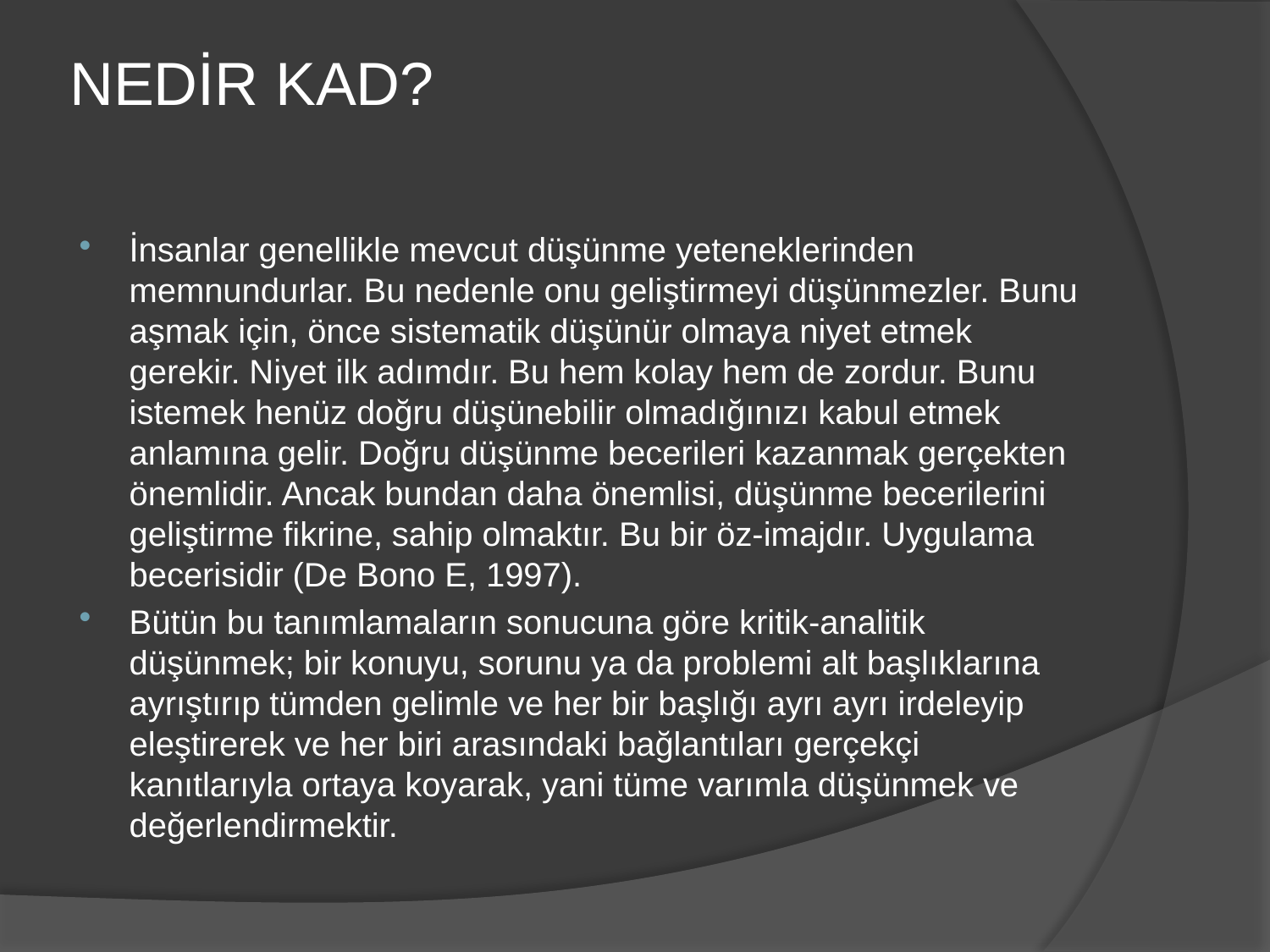

# NEDİR KAD?
İnsanlar genellikle mevcut düşünme yeteneklerinden memnundurlar. Bu nedenle onu geliştirmeyi düşünmezler. Bunu aşmak için, önce sistematik düşünür olmaya niyet etmek gerekir. Niyet ilk adımdır. Bu hem kolay hem de zordur. Bunu istemek henüz doğru düşünebilir olmadığınızı kabul etmek anlamına gelir. Doğru düşünme becerileri kazanmak gerçekten önemlidir. Ancak bundan daha önemlisi, düşünme becerilerini geliştirme fikrine, sahip olmaktır. Bu bir öz-imajdır. Uygulama becerisidir (De Bono E, 1997).
Bütün bu tanımlamaların sonucuna göre kritik-analitik düşünmek; bir konuyu, sorunu ya da problemi alt başlıklarına ayrıştırıp tümden gelimle ve her bir başlığı ayrı ayrı irdeleyip eleştirerek ve her biri arasındaki bağlantıları gerçekçi kanıtlarıyla ortaya koyarak, yani tüme varımla düşünmek ve değerlendirmektir.